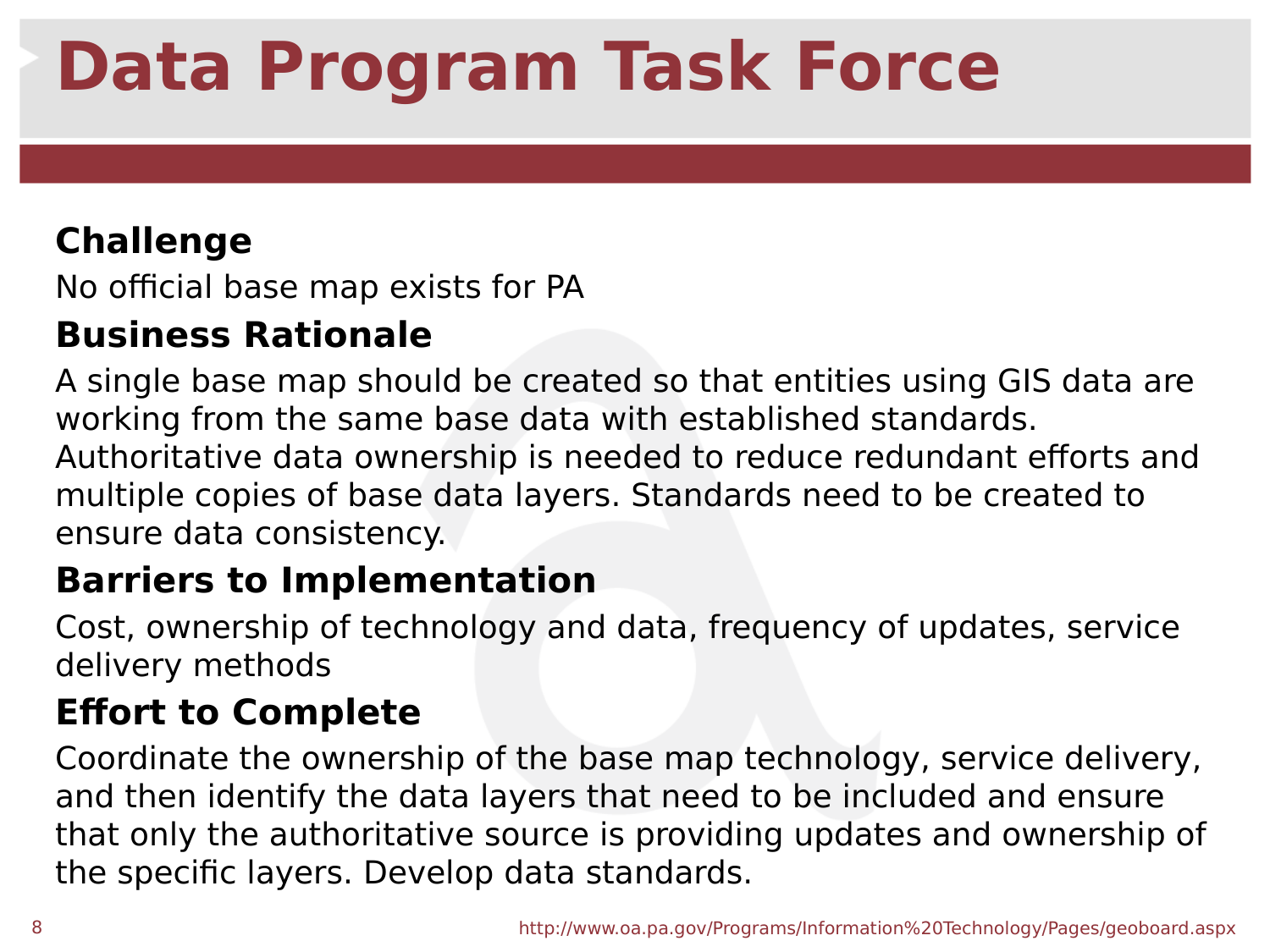

# Data Program Task Force
Challenge
No official base map exists for PA
Business Rationale
A single base map should be created so that entities using GIS data are working from the same base data with established standards. Authoritative data ownership is needed to reduce redundant efforts and multiple copies of base data layers. Standards need to be created to ensure data consistency.
Barriers to Implementation
Cost, ownership of technology and data, frequency of updates, service delivery methods
Effort to Complete
Coordinate the ownership of the base map technology, service delivery, and then identify the data layers that need to be included and ensure that only the authoritative source is providing updates and ownership of the specific layers. Develop data standards.